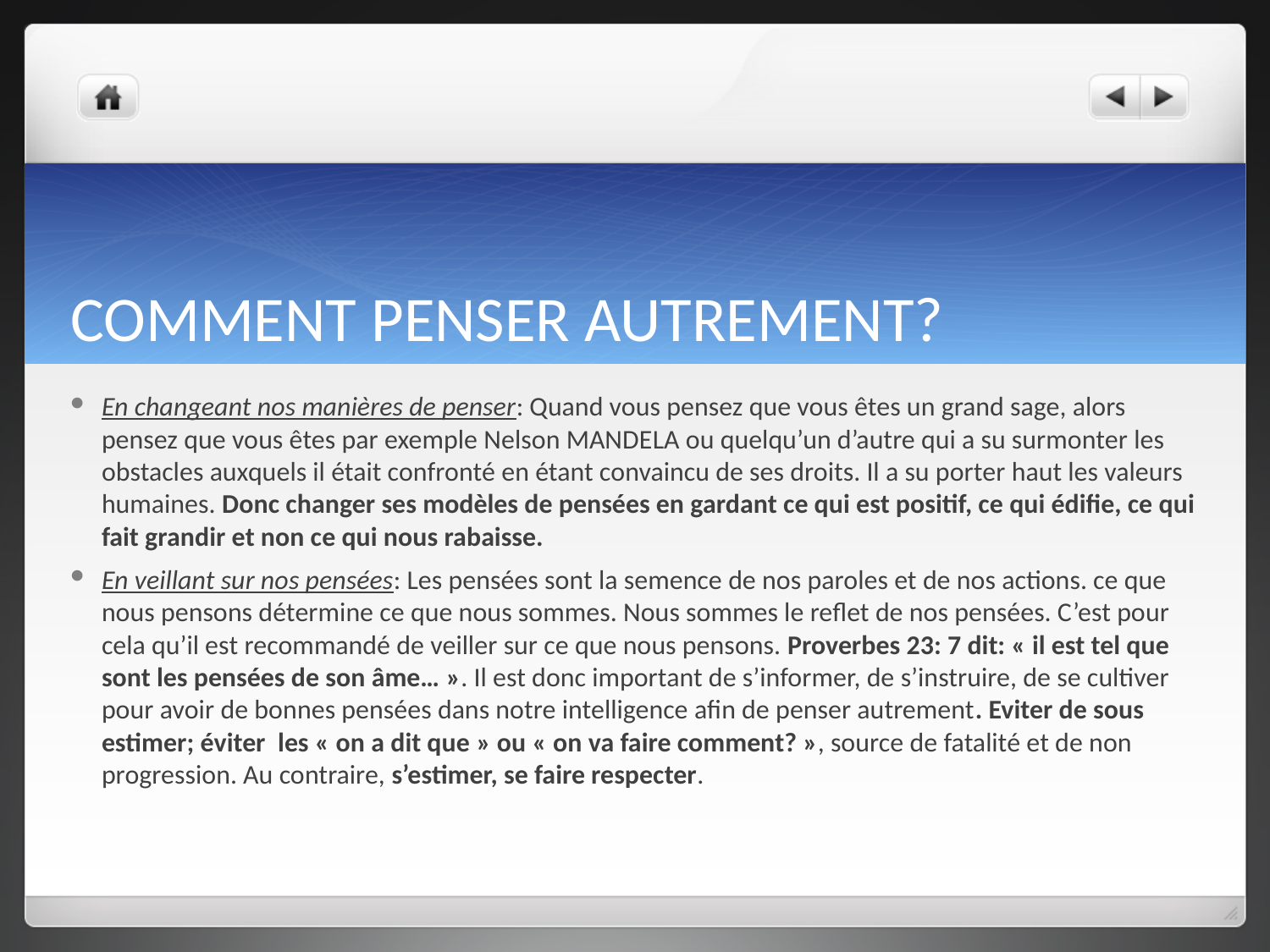

# COMMENT PENSER AUTREMENT?
En changeant nos manières de penser: Quand vous pensez que vous êtes un grand sage, alors pensez que vous êtes par exemple Nelson MANDELA ou quelqu’un d’autre qui a su surmonter les obstacles auxquels il était confronté en étant convaincu de ses droits. Il a su porter haut les valeurs humaines. Donc changer ses modèles de pensées en gardant ce qui est positif, ce qui édifie, ce qui fait grandir et non ce qui nous rabaisse.
En veillant sur nos pensées: Les pensées sont la semence de nos paroles et de nos actions. ce que nous pensons détermine ce que nous sommes. Nous sommes le reflet de nos pensées. C’est pour cela qu’il est recommandé de veiller sur ce que nous pensons. Proverbes 23: 7 dit: « il est tel que sont les pensées de son âme… ». Il est donc important de s’informer, de s’instruire, de se cultiver  pour avoir de bonnes pensées dans notre intelligence afin de penser autrement. Eviter de sous estimer; éviter  les « on a dit que » ou « on va faire comment? », source de fatalité et de non progression. Au contraire, s’estimer, se faire respecter.